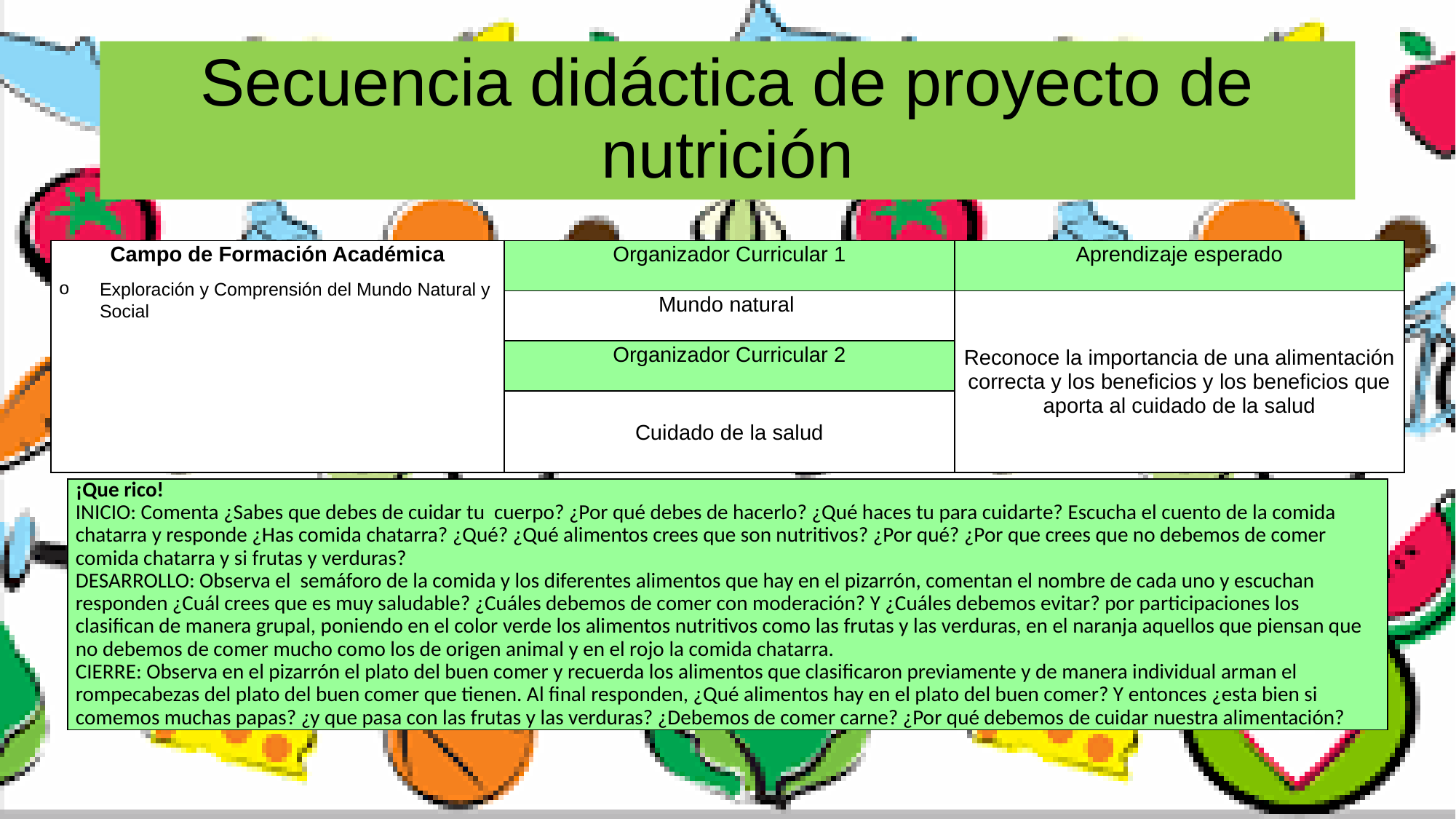

# Secuencia didáctica de proyecto de nutrición
| Campo de Formación Académica Exploración y Comprensión del Mundo Natural y Social | Organizador Curricular 1 | Aprendizaje esperado |
| --- | --- | --- |
|  | Mundo natural | Reconoce la importancia de una alimentación correcta y los beneficios y los beneficios que aporta al cuidado de la salud |
|  | Organizador Curricular 2 |  |
|  | Cuidado de la salud |  |
| ¡Que rico! INICIO: Comenta ¿Sabes que debes de cuidar tu cuerpo? ¿Por qué debes de hacerlo? ¿Qué haces tu para cuidarte? Escucha el cuento de la comida chatarra y responde ¿Has comida chatarra? ¿Qué? ¿Qué alimentos crees que son nutritivos? ¿Por qué? ¿Por que crees que no debemos de comer comida chatarra y si frutas y verduras? DESARROLLO: Observa el semáforo de la comida y los diferentes alimentos que hay en el pizarrón, comentan el nombre de cada uno y escuchan responden ¿Cuál crees que es muy saludable? ¿Cuáles debemos de comer con moderación? Y ¿Cuáles debemos evitar? por participaciones los clasifican de manera grupal, poniendo en el color verde los alimentos nutritivos como las frutas y las verduras, en el naranja aquellos que piensan que no debemos de comer mucho como los de origen animal y en el rojo la comida chatarra. CIERRE: Observa en el pizarrón el plato del buen comer y recuerda los alimentos que clasificaron previamente y de manera individual arman el rompecabezas del plato del buen comer que tienen. Al final responden, ¿Qué alimentos hay en el plato del buen comer? Y entonces ¿esta bien si comemos muchas papas? ¿y que pasa con las frutas y las verduras? ¿Debemos de comer carne? ¿Por qué debemos de cuidar nuestra alimentación? |
| --- |